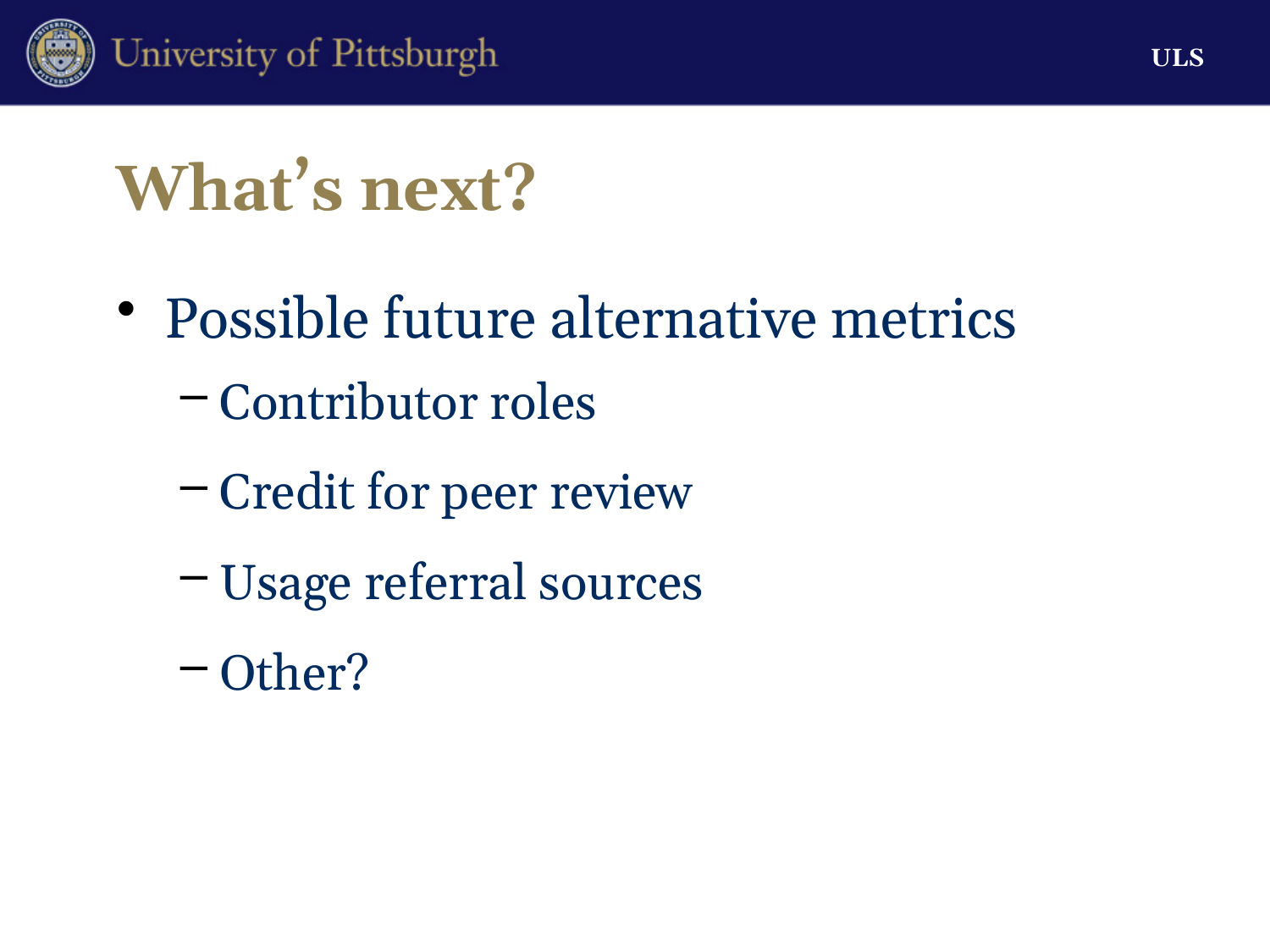

# What’s next?
Possible future alternative metrics
Contributor roles
Credit for peer review
Usage referral sources
Other?